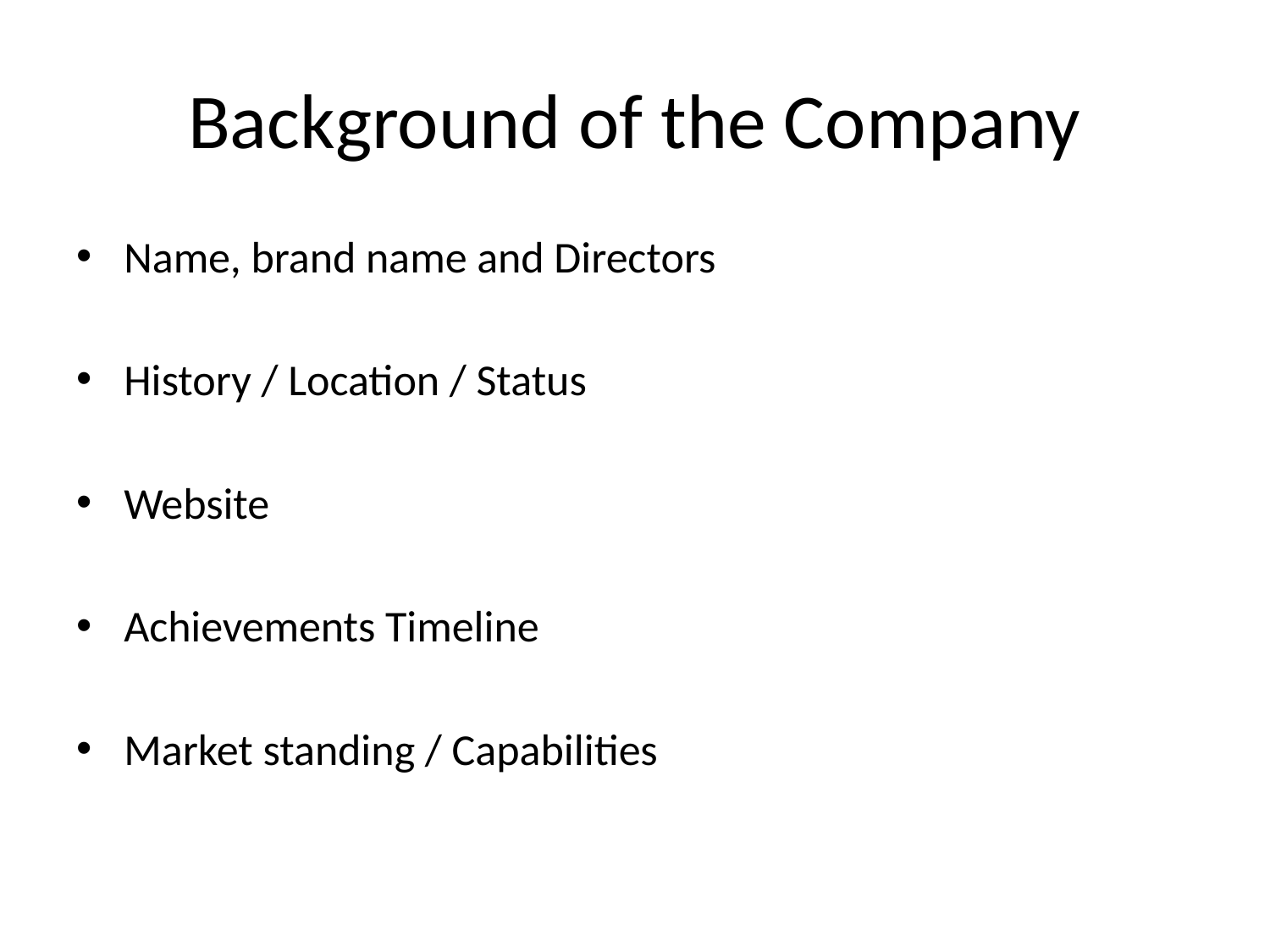

# Background of the Company
Name, brand name and Directors

History / Location / Status

Website

Achievements Timeline

Market standing / Capabilities